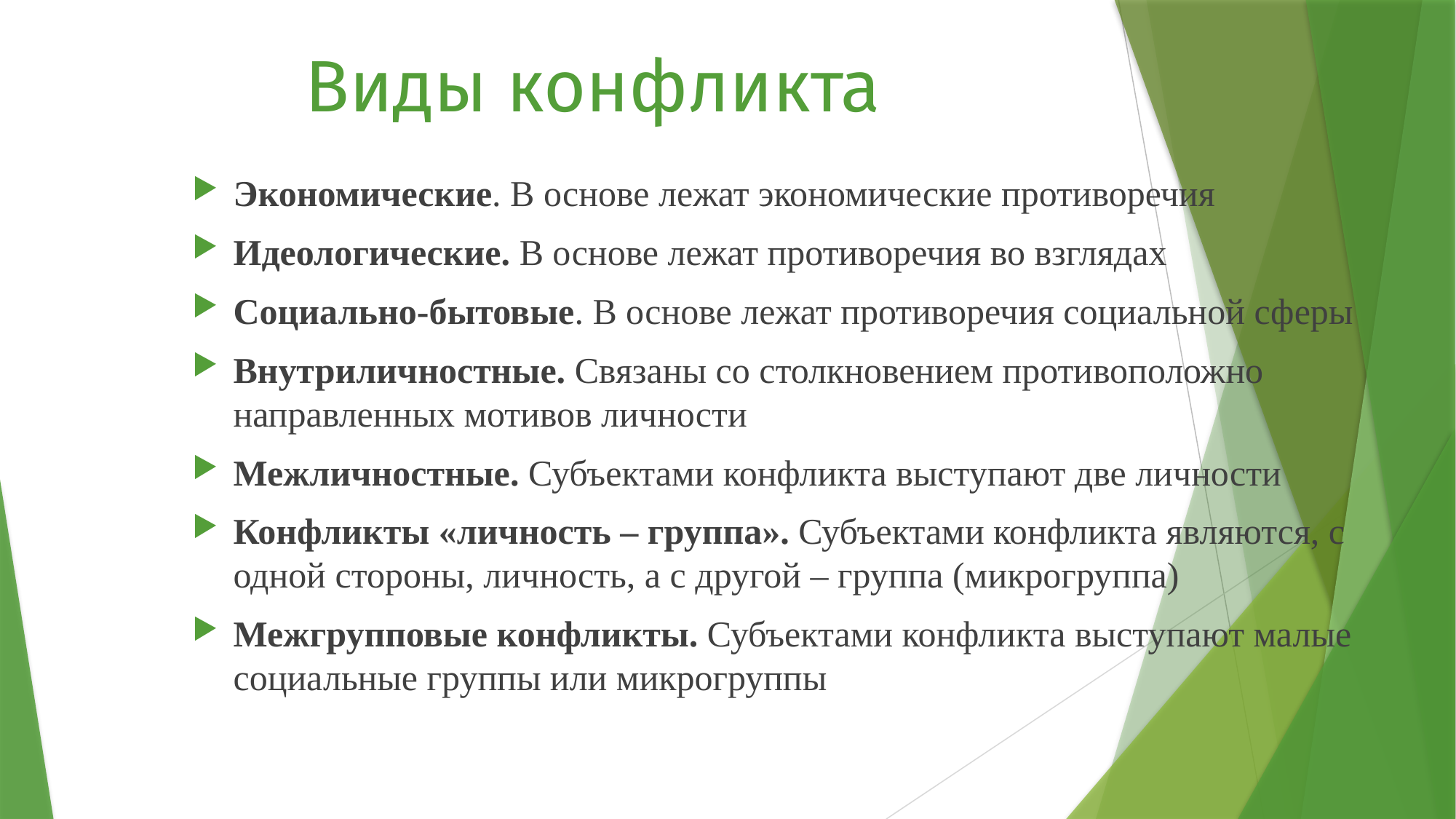

# Виды конфликта
Экономические. В основе лежат экономические противоречия
Идеологические. В основе лежат противоречия во взглядах
Социально-бытовые. В основе лежат противоречия социальной сферы
Внутриличностные. Связаны со столкновением противоположно направленных мотивов личности
Межличностные. Субъектами конфликта выступают две личности
Конфликты «личность – группа». Субъектами конфликта являются, с одной стороны, личность, а с другой – группа (микрогруппа)
Межгрупповые конфликты. Субъектами конфликта выступают малые социальные группы или микрогруппы